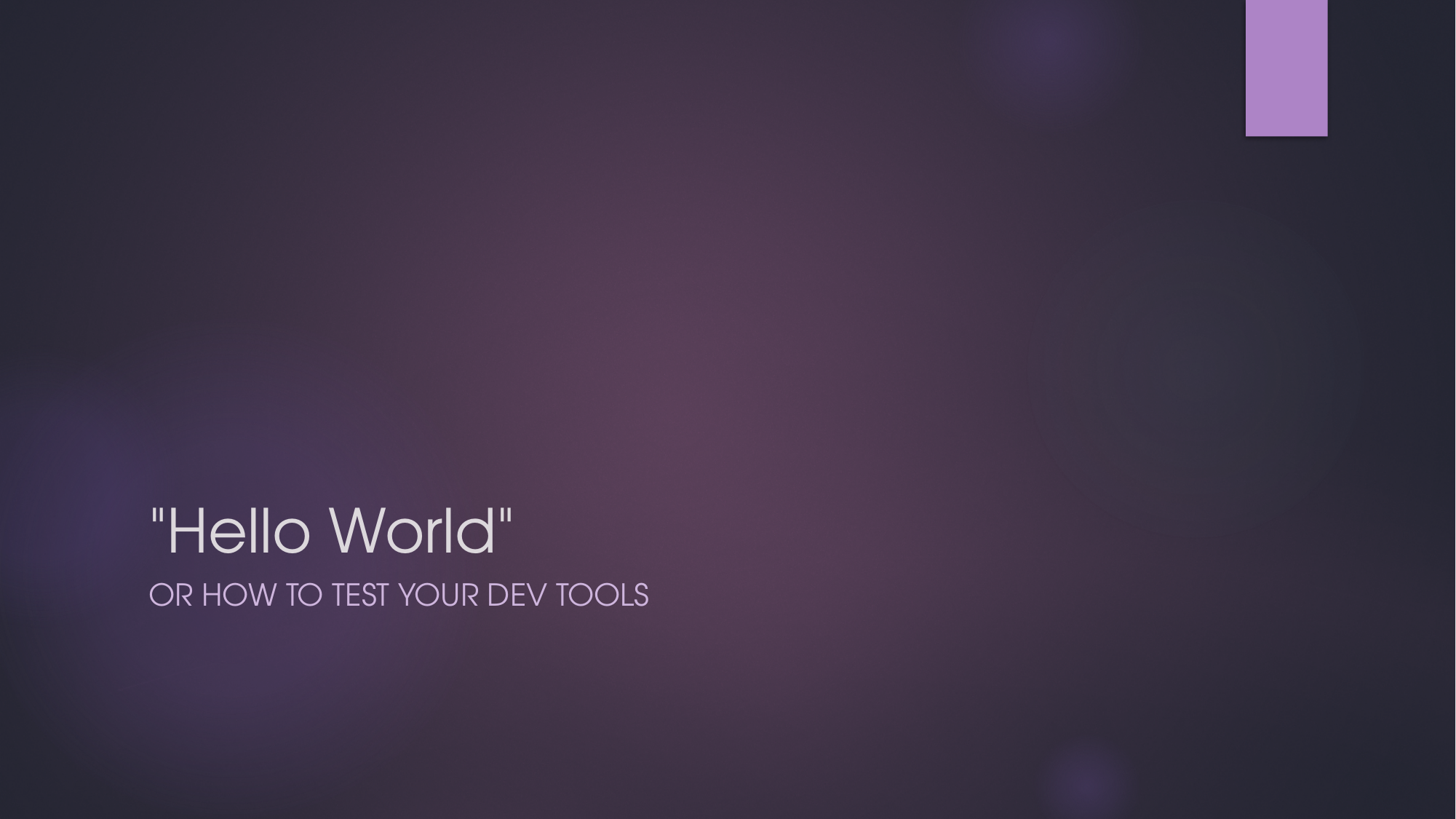

# "Hello World"
Or how to test your dev tools